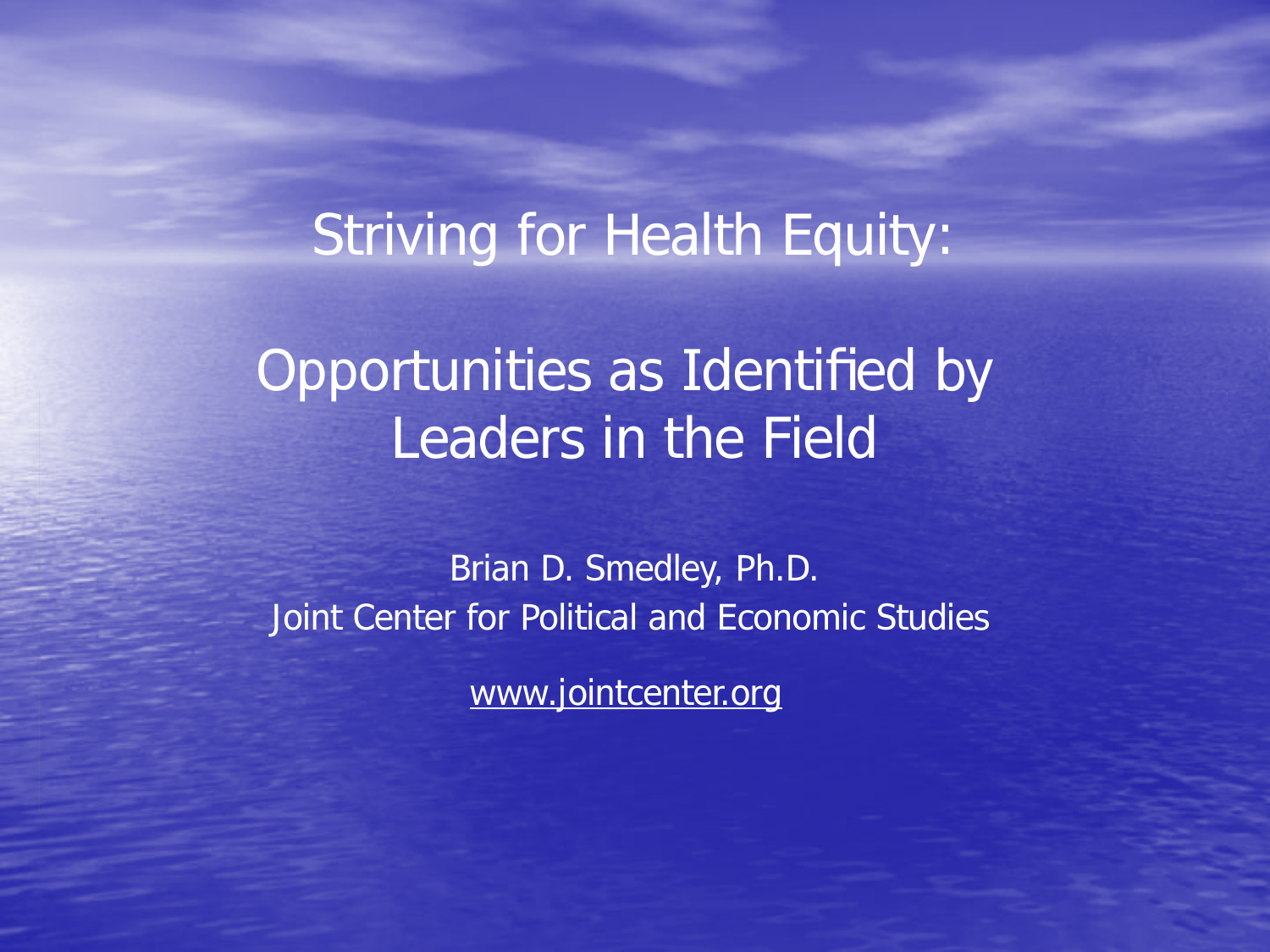

# Striving for Health Equity: Opportunities as Identified by Leaders in the Field
Brian D. Smedley, Ph.D.
Joint Center for Political and Economic Studies
www.jointcenter.org